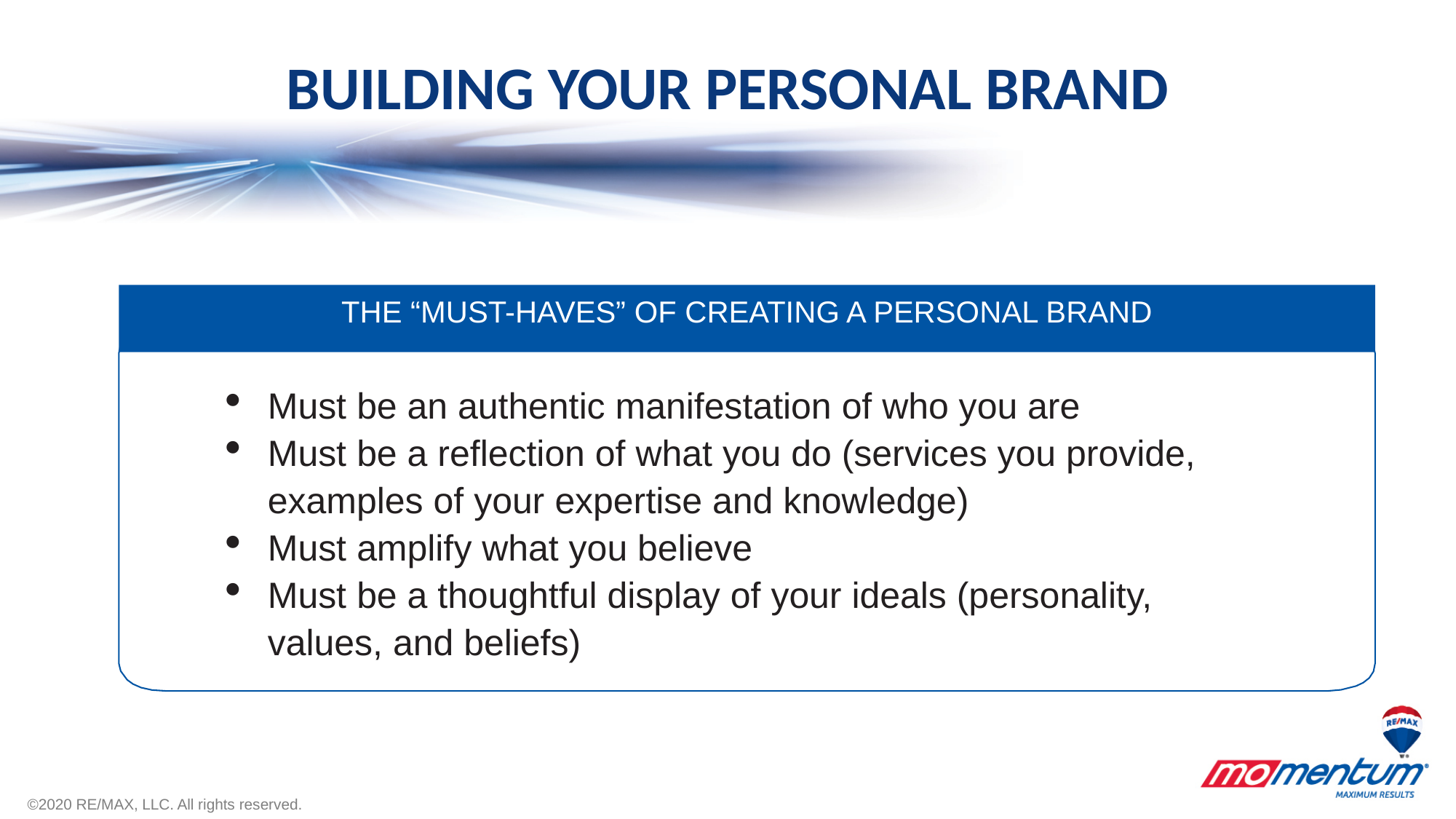

BUILDING YOUR PERSONAL BRAND
THE “MUST-HAVES” OF CREATING A PERSONAL BRAND

Must be an authentic manifestation of who you are
Must be a reflection of what you do (services you provide, examples of your expertise and knowledge)
Must amplify what you believe
Must be a thoughtful display of your ideals (personality, values, and beliefs)